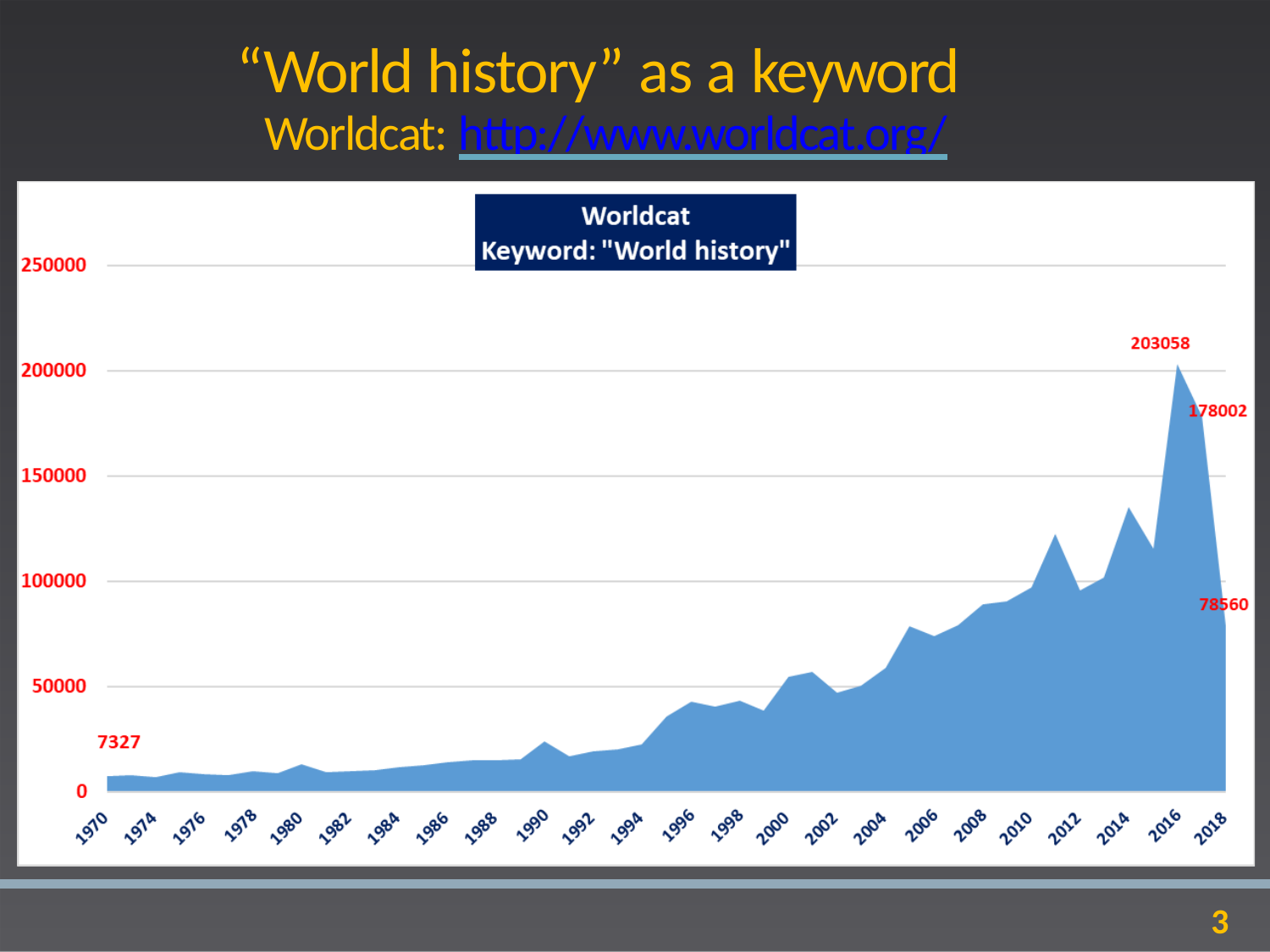

# “World history” as a keyword
Worldcat: http://www.worldcat.org/

3